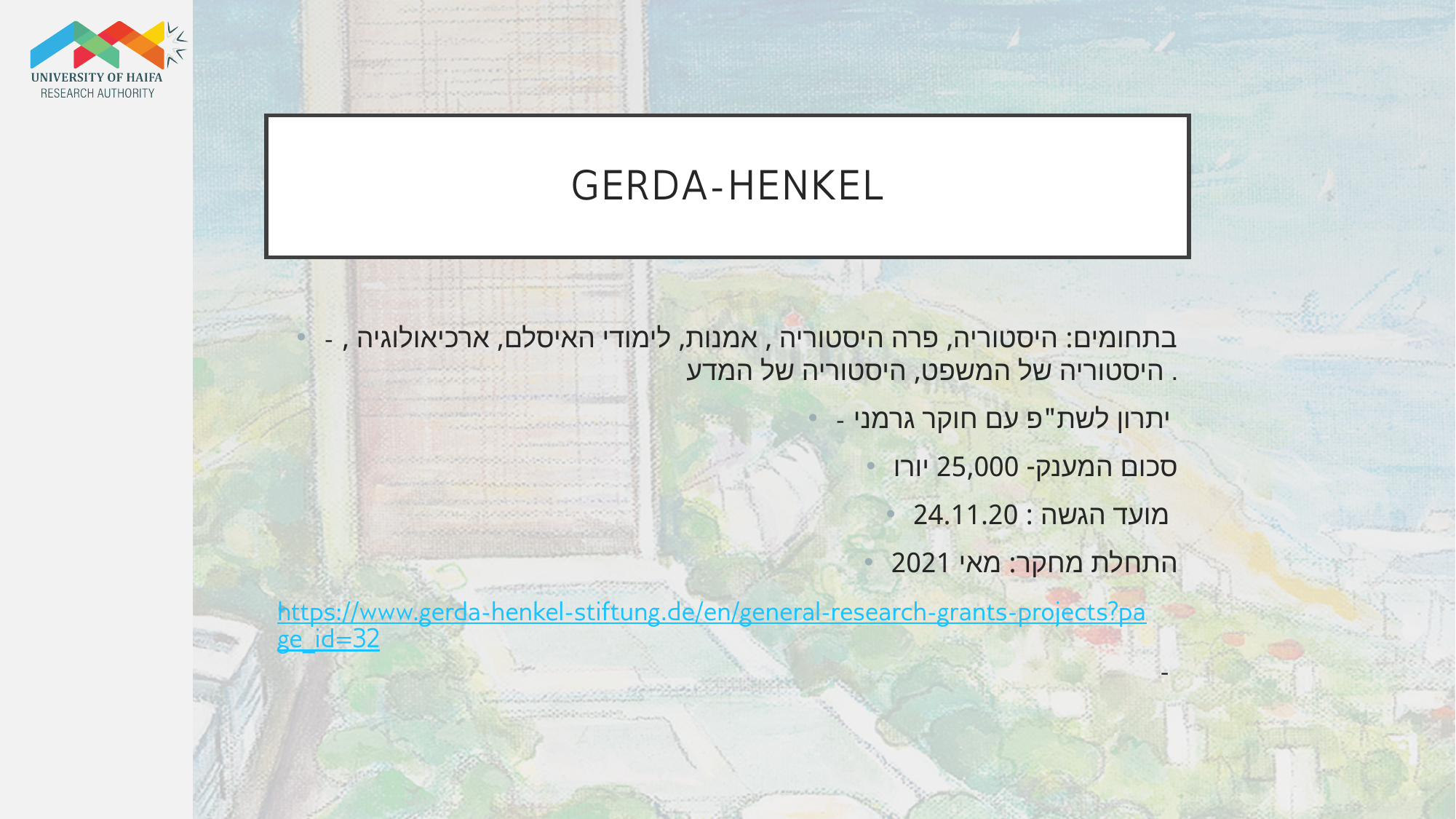

# Gerda-henkel
- בתחומים: היסטוריה, פרה היסטוריה , אמנות, לימודי האיסלם, ארכיאולוגיה ,היסטוריה של המשפט, היסטוריה של המדע .
- יתרון לשת"פ עם חוקר גרמני
סכום המענק- 25,000 יורו
מועד הגשה : 24.11.20
התחלת מחקר: מאי 2021
https://www.gerda-henkel-stiftung.de/en/general-research-grants-projects?page_id=32-